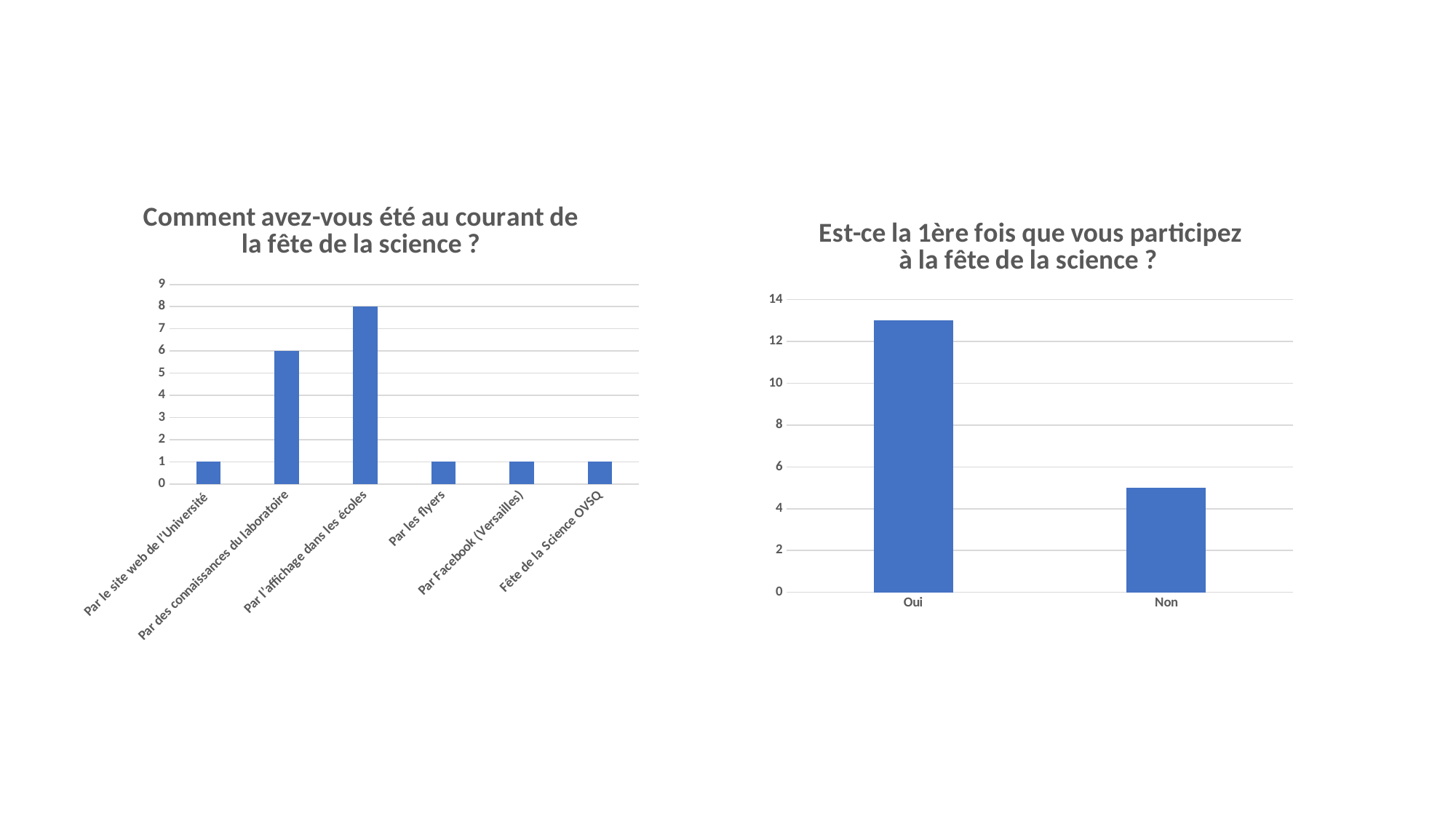

### Chart: Comment avez-vous été au courant de la fête de la science ?

| Category |  |
|---|---|
| Par le site web de l’Université  | 1.0 |
| Par des connaissances du laboratoire | 6.0 |
| Par l’affichage dans les écoles | 8.0 |
| Par les flyers | 1.0 |
| Par Facebook (Versailles) | 1.0 |
| Fête de la Science OVSQ | 1.0 |

### Chart: Est-ce la 1ère fois que vous participez à la fête de la science ?

| Category |  |
|---|---|
| Oui | 13.0 |
| Non | 5.0 |